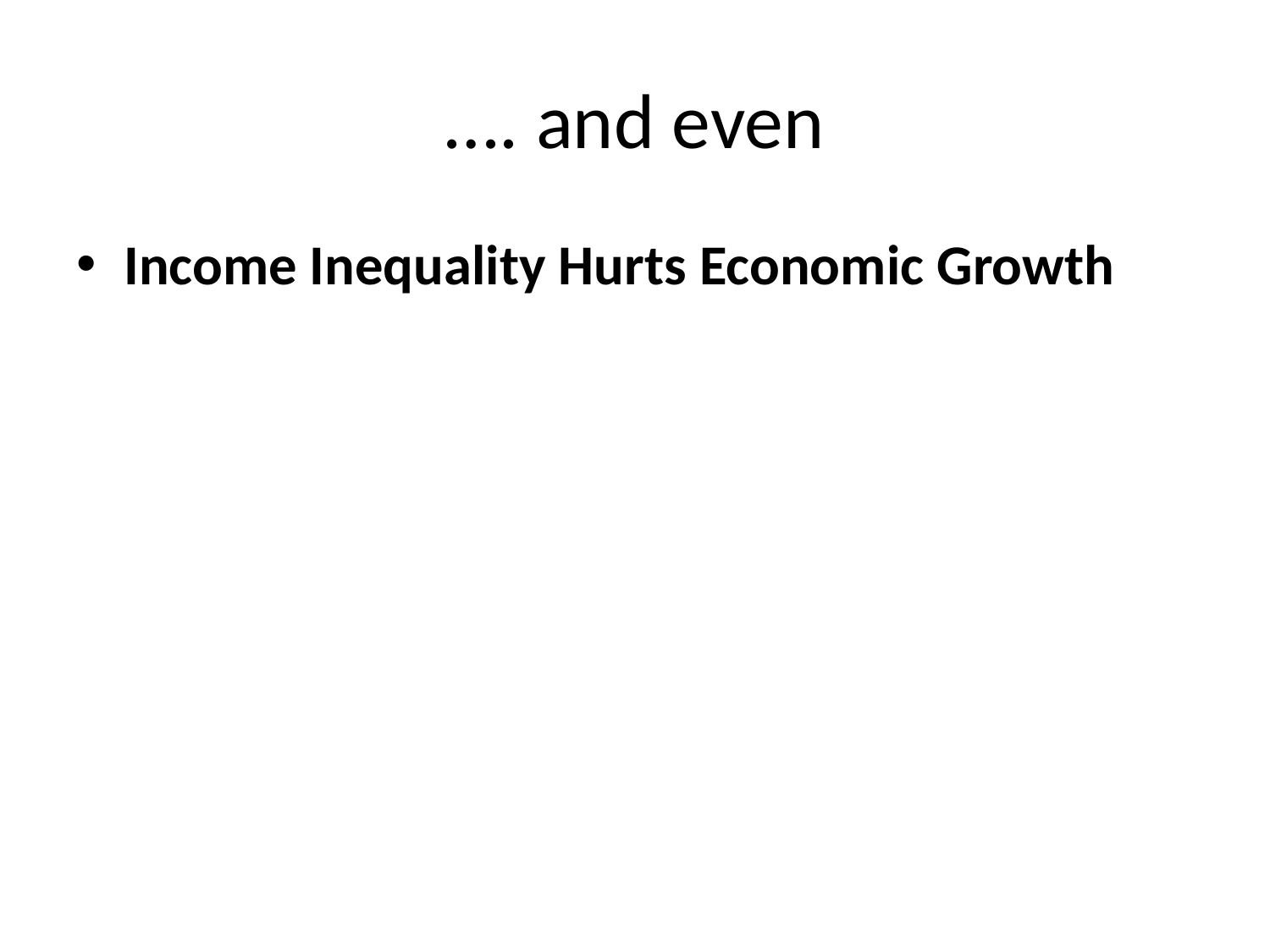

# …. and even
Income Inequality Hurts Economic Growth